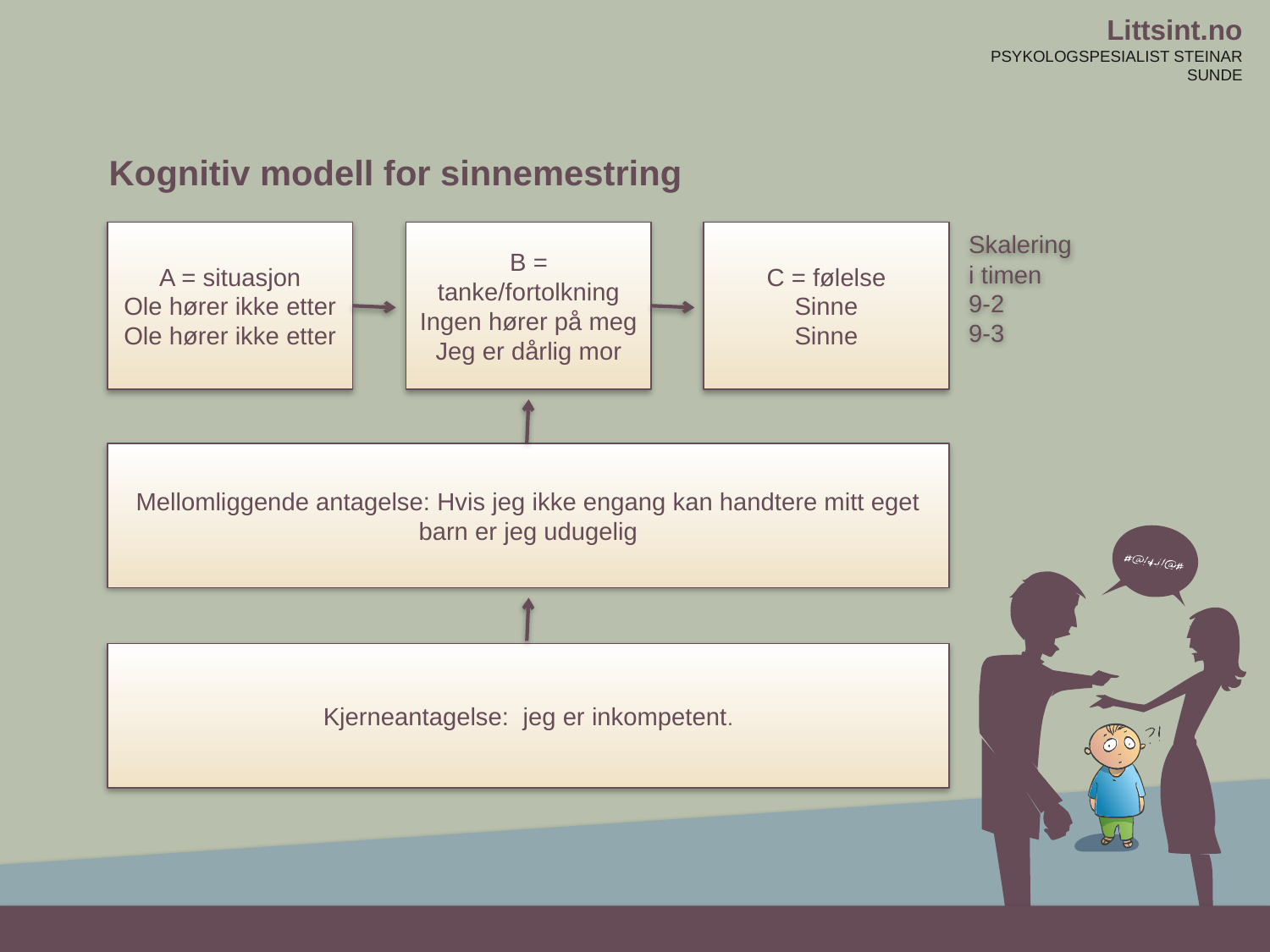

Kognitiv modell for sinnemestring
Skalering
i timen
9-2
9-3
A = situasjon
Ole hører ikke etter
Ole hører ikke etter
B = tanke/fortolkning
Ingen hører på meg
Jeg er dårlig mor
C = følelse
Sinne
Sinne
Mellomliggende antagelse: Hvis jeg ikke engang kan handtere mitt eget barn er jeg udugelig
Kjerneantagelse:  jeg er inkompetent.